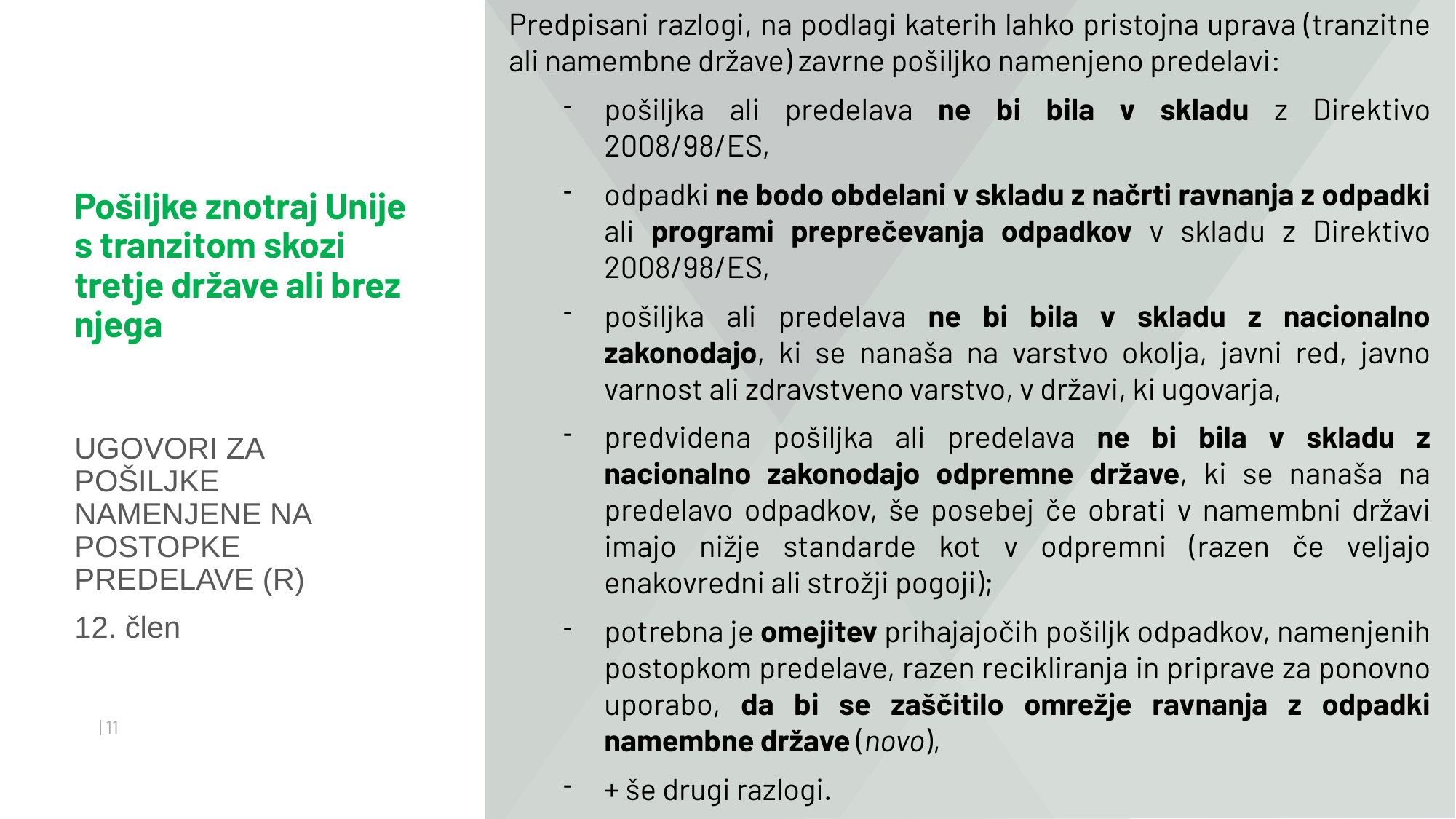

Predpisani razlogi, na podlagi katerih lahko pristojna uprava (tranzitne ali namembne države) zavrne pošiljko namenjeno predelavi:
pošiljka ali predelava ne bi bila v skladu z Direktivo 2008/98/ES,
odpadki ne bodo obdelani v skladu z načrti ravnanja z odpadki ali programi preprečevanja odpadkov v skladu z Direktivo 2008/98/ES,
pošiljka ali predelava ne bi bila v skladu z nacionalno zakonodajo, ki se nanaša na varstvo okolja, javni red, javno varnost ali zdravstveno varstvo, v državi, ki ugovarja,
predvidena pošiljka ali predelava ne bi bila v skladu z nacionalno zakonodajo odpremne države, ki se nanaša na predelavo odpadkov, še posebej če obrati v namembni državi imajo nižje standarde kot v odpremni (razen če veljajo enakovredni ali strožji pogoji);
potrebna je omejitev prihajajočih pošiljk odpadkov, namenjenih postopkom predelave, razen recikliranja in priprave za ponovno uporabo, da bi se zaščitilo omrežje ravnanja z odpadki namembne države (novo),
+ še drugi razlogi.
# Pošiljke znotraj Unije s tranzitom skozi tretje države ali brez njega
UGOVORI ZA POŠILJKE NAMENJENE NA POSTOPKE PREDELAVE (R)
12. člen
| 11